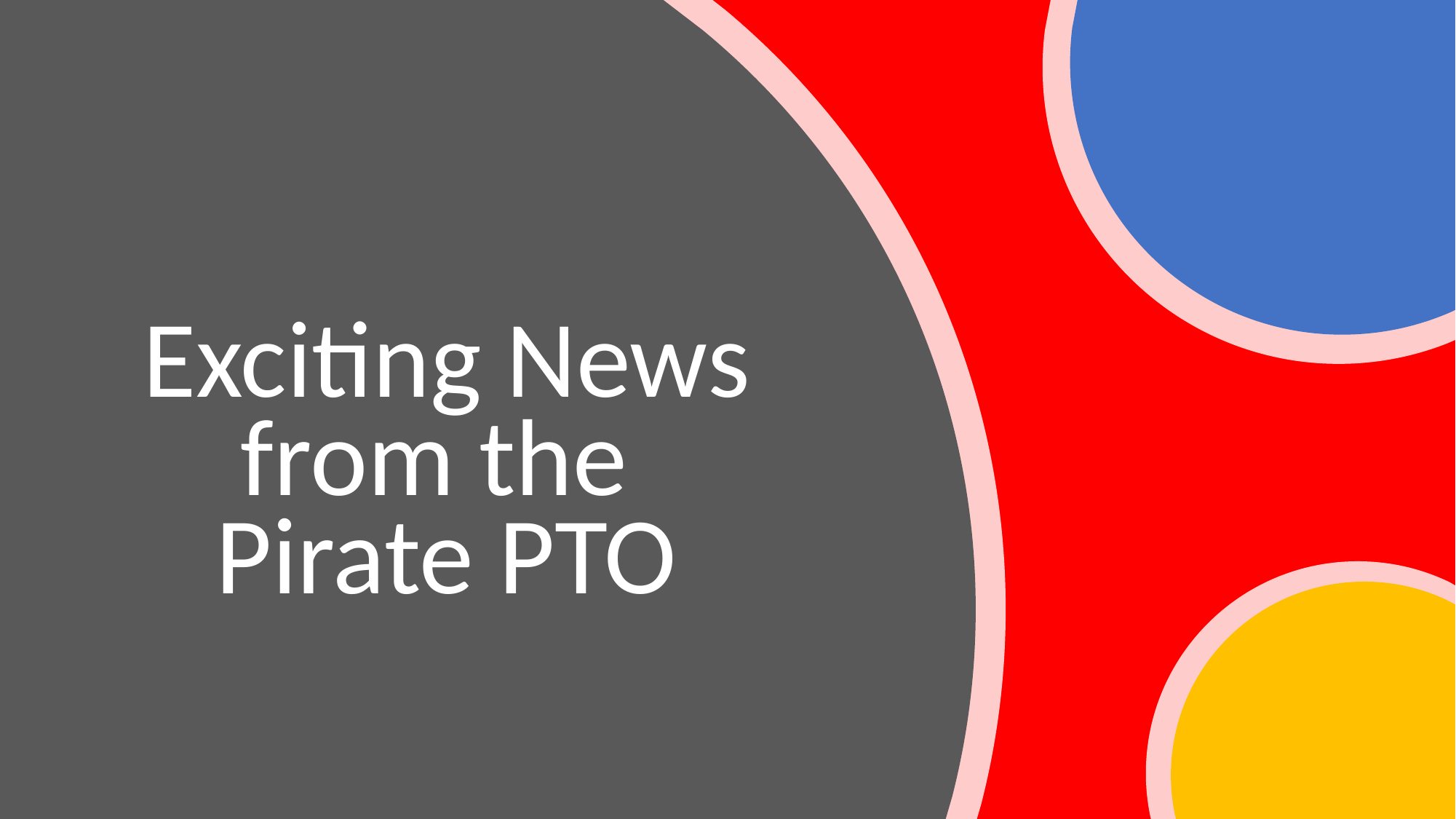

# Exciting News from the Pirate PTO